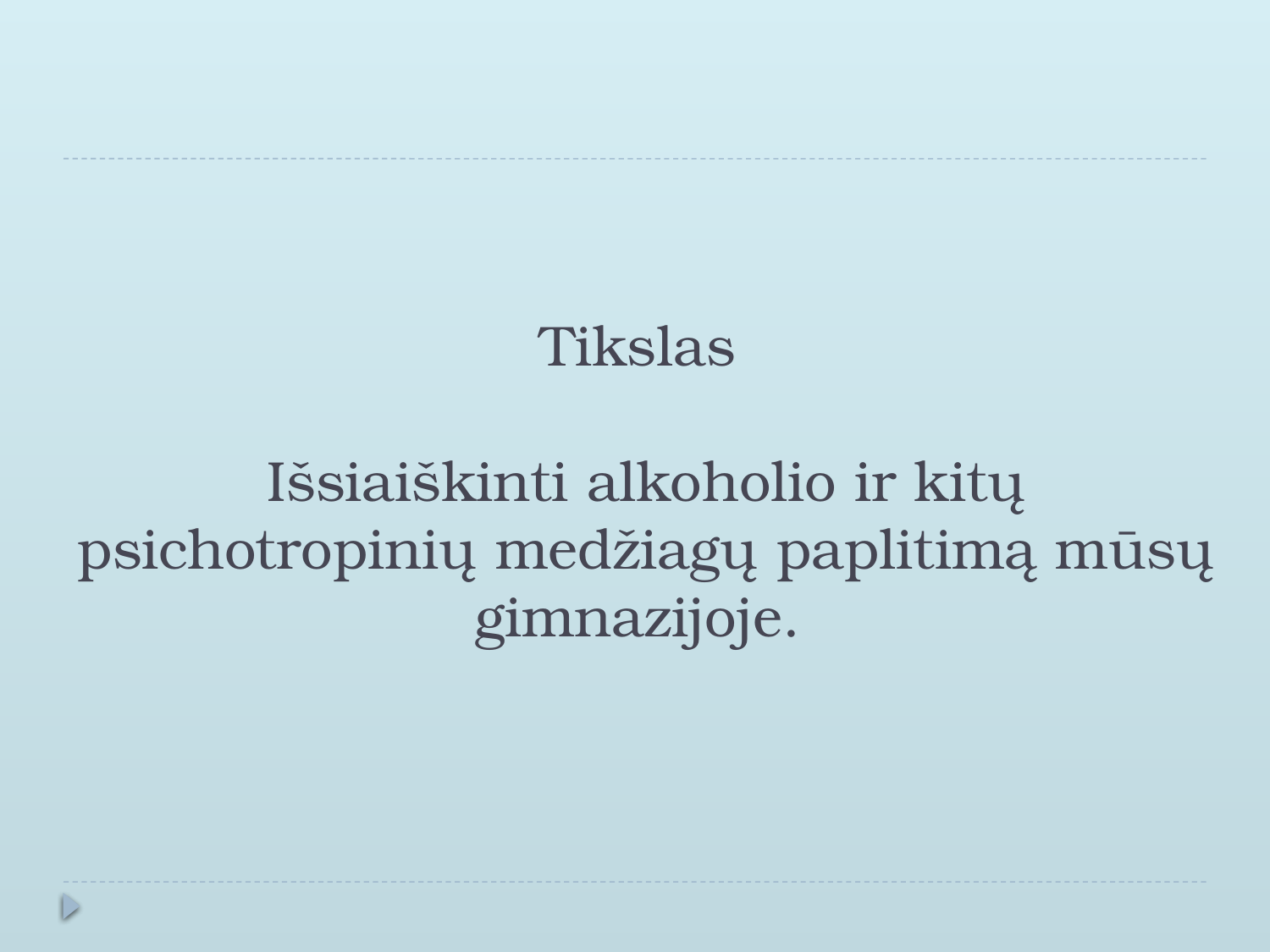

# Tikslas Išsiaiškinti alkoholio ir kitų psichotropinių medžiagų paplitimą mūsų gimnazijoje.